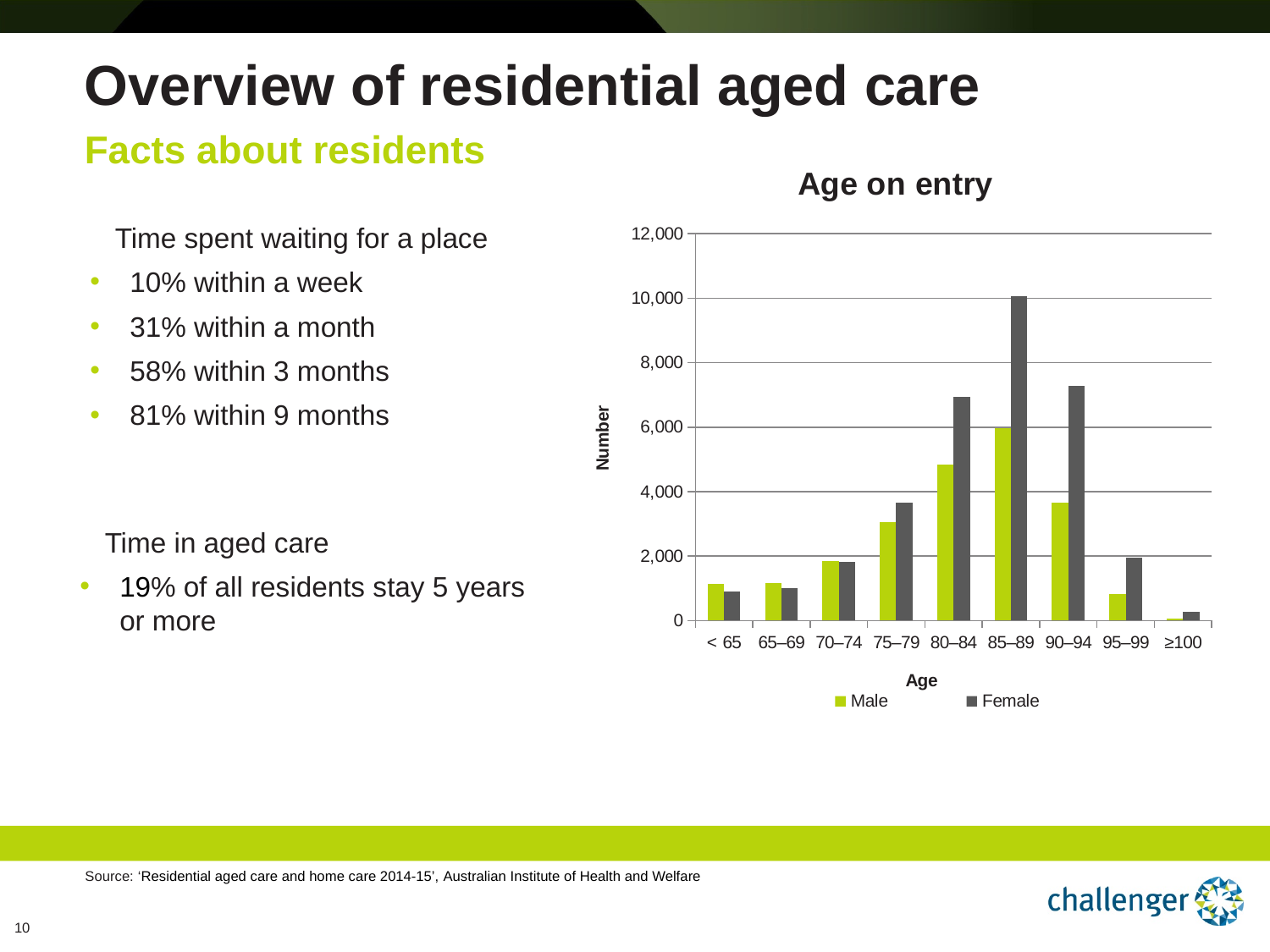

# Overview of residential aged care
Facts about residents

### Chart: Age on entry

| Category |  |  |
|---|---|---|
| < 65 | 1138.0 | 896.0 |
| 65–69 | 1173.0 | 998.0 |
| 70–74 | 1851.0 | 1810.0 |
| 75–79 | 3046.0 | 3668.0 |
| 80–84 | 4846.0 | 6943.0 |
| 85–89 | 5976.0 | 10074.0 |
| 90–94 | 3664.0 | 7292.0 |
| 95–99 | 825.0 | 1950.0 |
| ≥100 | 66.0 | 269.0 |
Time spent waiting for a place
10% within a week
31% within a month
58% within 3 months
81% within 9 months

Time in aged care
19% of all residents stay 5 years  or more

Source: ‘Residential aged care and home care 2014-15’, Australian Institute of Health and Welfare